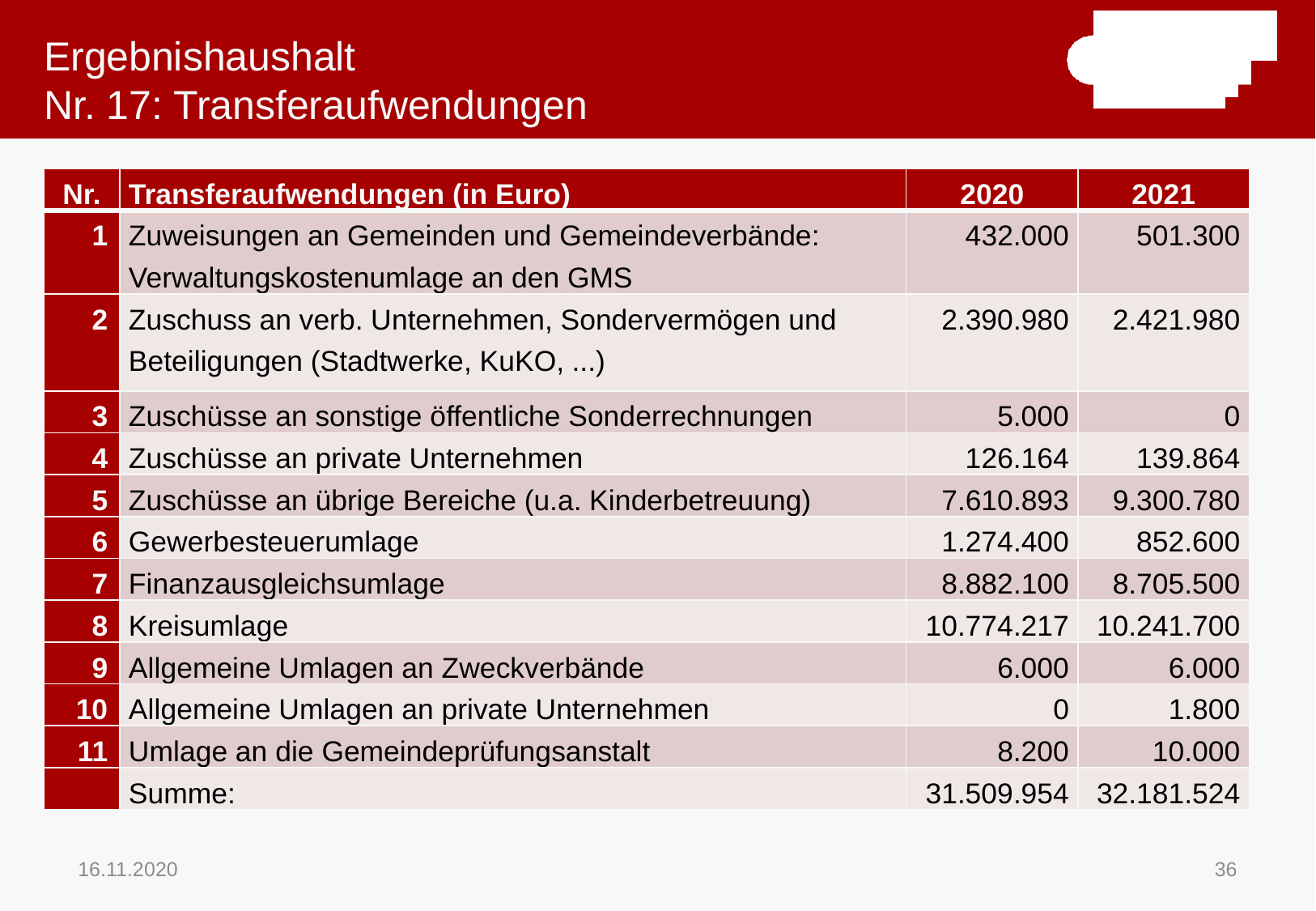

# Ergebnishaushalt Nr. 17: Transferaufwendungen
| Nr. | Transferaufwendungen (in Euro) | 2020 | 2021 |
| --- | --- | --- | --- |
| 1 | Zuweisungen an Gemeinden und Gemeindeverbände: Verwaltungskostenumlage an den GMS | 432.000 | 501.300 |
| 2 | Zuschuss an verb. Unternehmen, Sondervermögen und Beteiligungen (Stadtwerke, KuKO, ...) | 2.390.980 | 2.421.980 |
| 3 | Zuschüsse an sonstige öffentliche Sonderrechnungen | 5.000 | 0 |
| 4 | Zuschüsse an private Unternehmen | 126.164 | 139.864 |
| 5 | Zuschüsse an übrige Bereiche (u.a. Kinderbetreuung) | 7.610.893 | 9.300.780 |
| 6 | Gewerbesteuerumlage | 1.274.400 | 852.600 |
| 7 | Finanzausgleichsumlage | 8.882.100 | 8.705.500 |
| 8 | Kreisumlage | 10.774.217 | 10.241.700 |
| 9 | Allgemeine Umlagen an Zweckverbände | 6.000 | 6.000 |
| 10 | Allgemeine Umlagen an private Unternehmen | 0 | 1.800 |
| 11 | Umlage an die Gemeindeprüfungsanstalt | 8.200 | 10.000 |
|  | Summe: | 31.509.954 | 32.181.524 |
16.11.2020

36